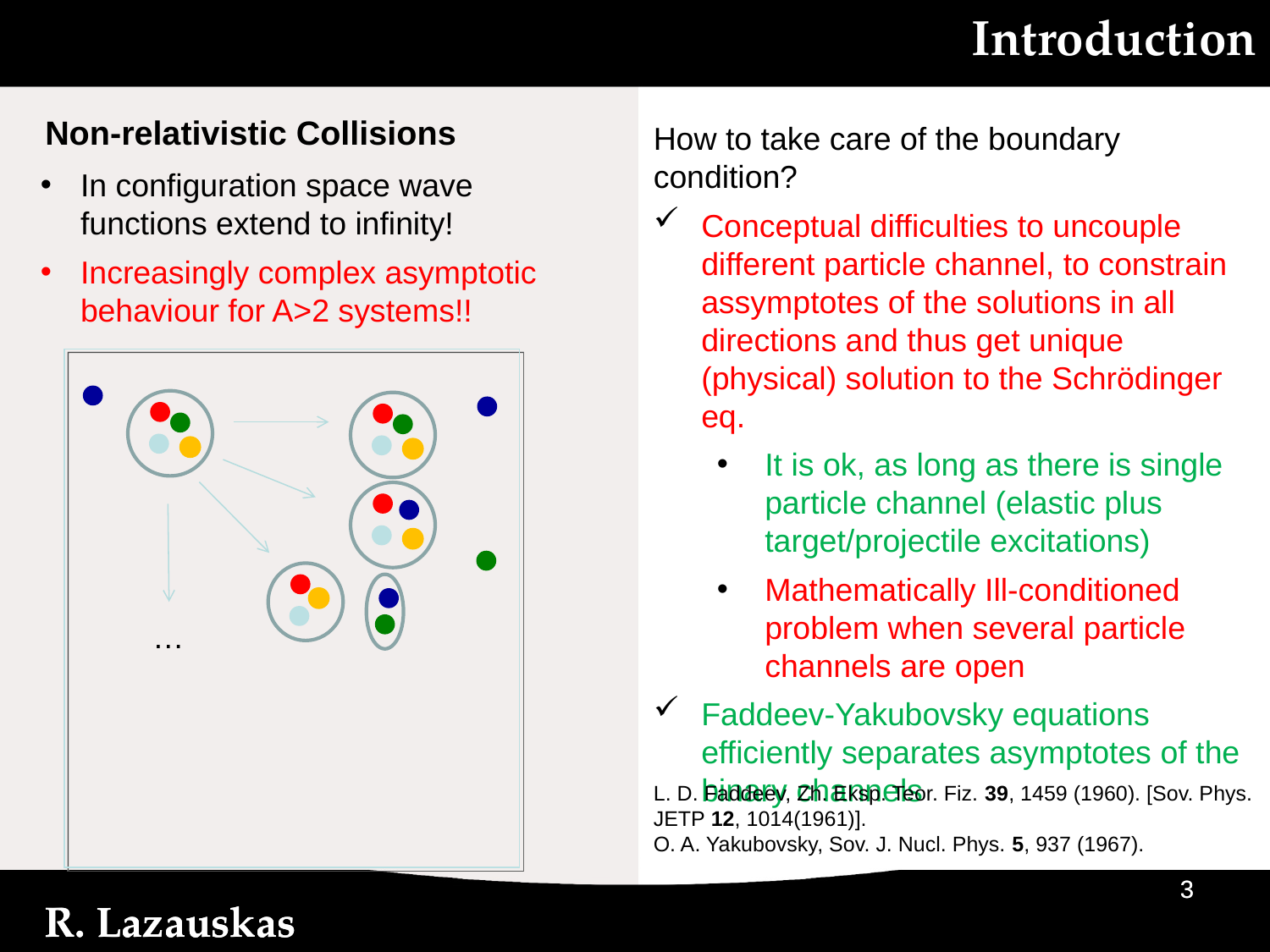

Introduction

Non-relativistic Collisions
How to take care of the boundary condition?
Conceptual difficulties to uncouple different particle channel, to constrain assymptotes of the solutions in all directions and thus get unique (physical) solution to the Schrödinger eq.
It is ok, as long as there is single particle channel (elastic plus target/projectile excitations)
Mathematically Ill-conditioned problem when several particle channels are open
Faddeev-Yakubovsky equations efficiently separates asymptotes of the binary channels
In configuration space wave functions extend to infinity!
Increasingly complex asymptotic behaviour for A>2 systems!!

…

L. D. Faddeev, Zh. Eksp. Teor. Fiz. 39, 1459 (1960). [Sov. Phys. JETP 12, 1014(1961)].
O. A. Yakubovsky, Sov. J. Nucl. Phys. 5, 937 (1967).
01/09/2019
01/09/2019
3
3
R. Lazauskas
R. Lazauskas